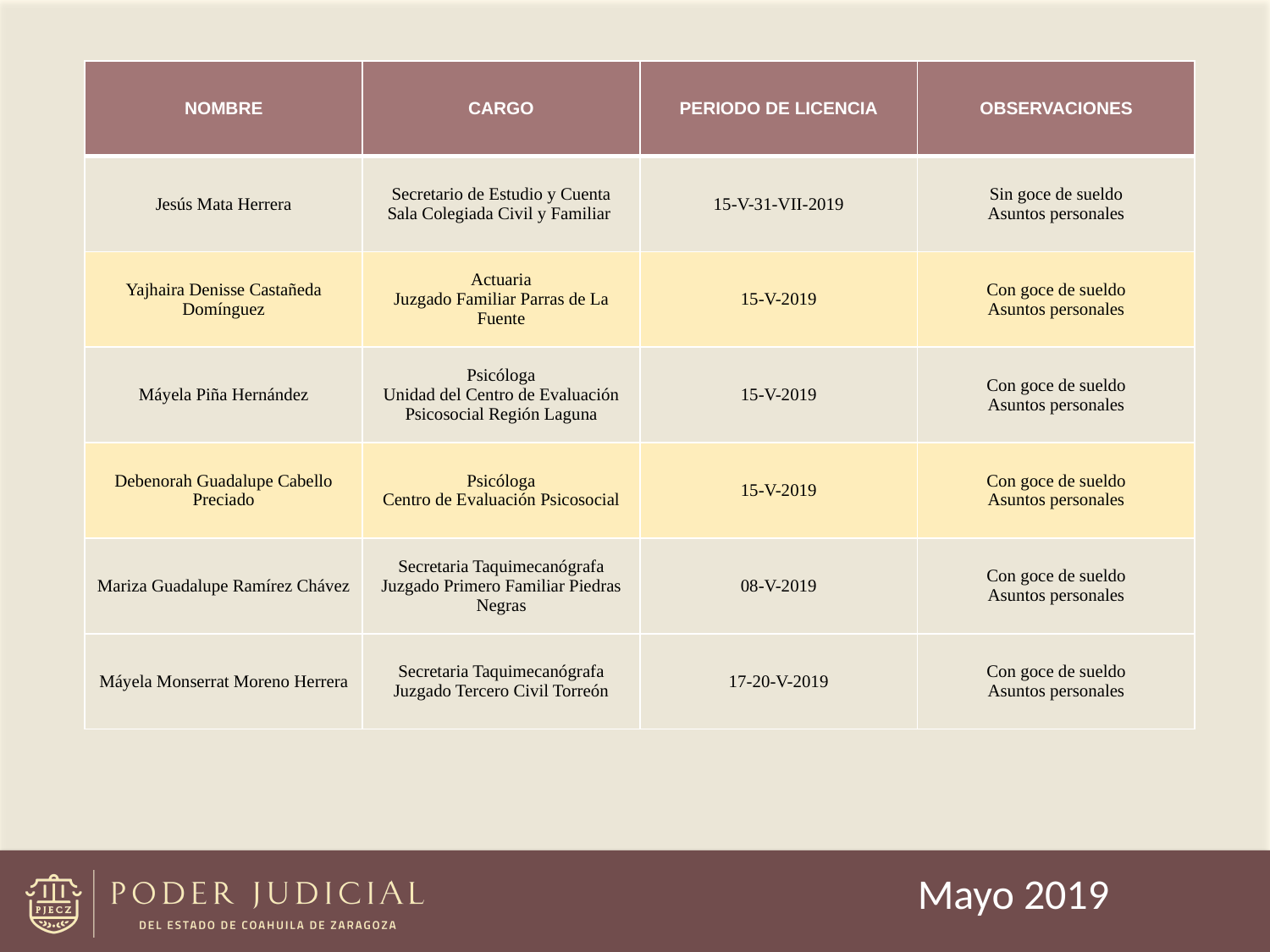

| NOMBRE | CARGO | PERIODO DE LICENCIA | OBSERVACIONES |
| --- | --- | --- | --- |
| Jesús Mata Herrera | Secretario de Estudio y Cuenta Sala Colegiada Civil y Familiar | 15-V-31-VII-2019 | Sin goce de sueldo Asuntos personales |
| Yajhaira Denisse Castañeda Domínguez | Actuaria Juzgado Familiar Parras de La Fuente | 15-V-2019 | Con goce de sueldo Asuntos personales |
| Máyela Piña Hernández | Psicóloga Unidad del Centro de Evaluación Psicosocial Región Laguna | 15-V-2019 | Con goce de sueldo Asuntos personales |
| Debenorah Guadalupe Cabello Preciado | Psicóloga Centro de Evaluación Psicosocial | 15-V-2019 | Con goce de sueldo Asuntos personales |
| Mariza Guadalupe Ramírez Chávez | Secretaria Taquimecanógrafa Juzgado Primero Familiar Piedras Negras | 08-V-2019 | Con goce de sueldo Asuntos personales |
| Máyela Monserrat Moreno Herrera | Secretaria Taquimecanógrafa Juzgado Tercero Civil Torreón | 17-20-V-2019 | Con goce de sueldo Asuntos personales |
Mayo 2019